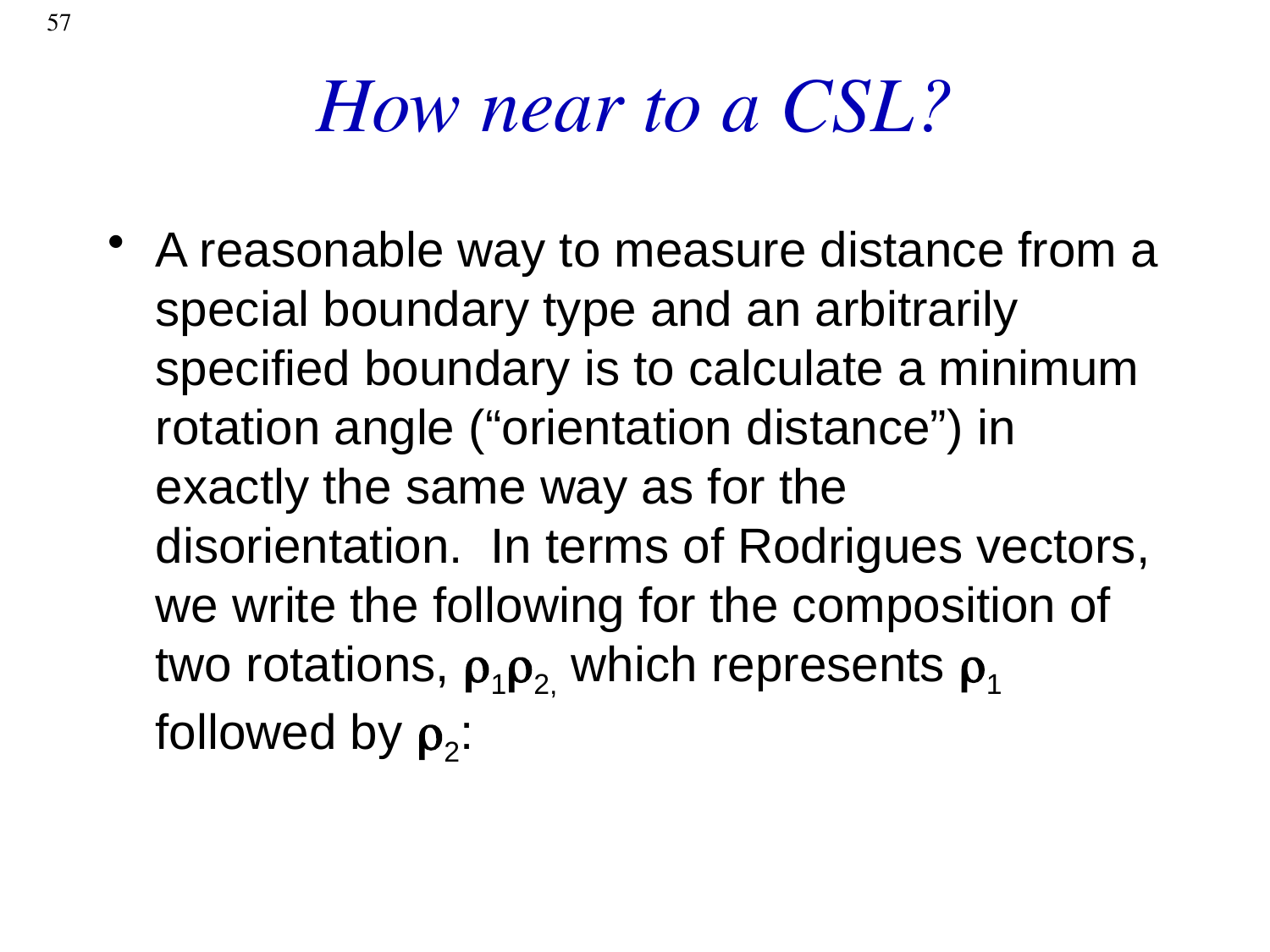

57
# How near to a CSL?
A reasonable way to measure distance from a special boundary type and an arbitrarily specified boundary is to calculate a minimum rotation angle (“orientation distance”) in exactly the same way as for the disorientation.  In terms of Rodrigues vectors, we write the following for the composition of two rotations, ρ1ρ2, which represents ρ1 followed by ρ2: